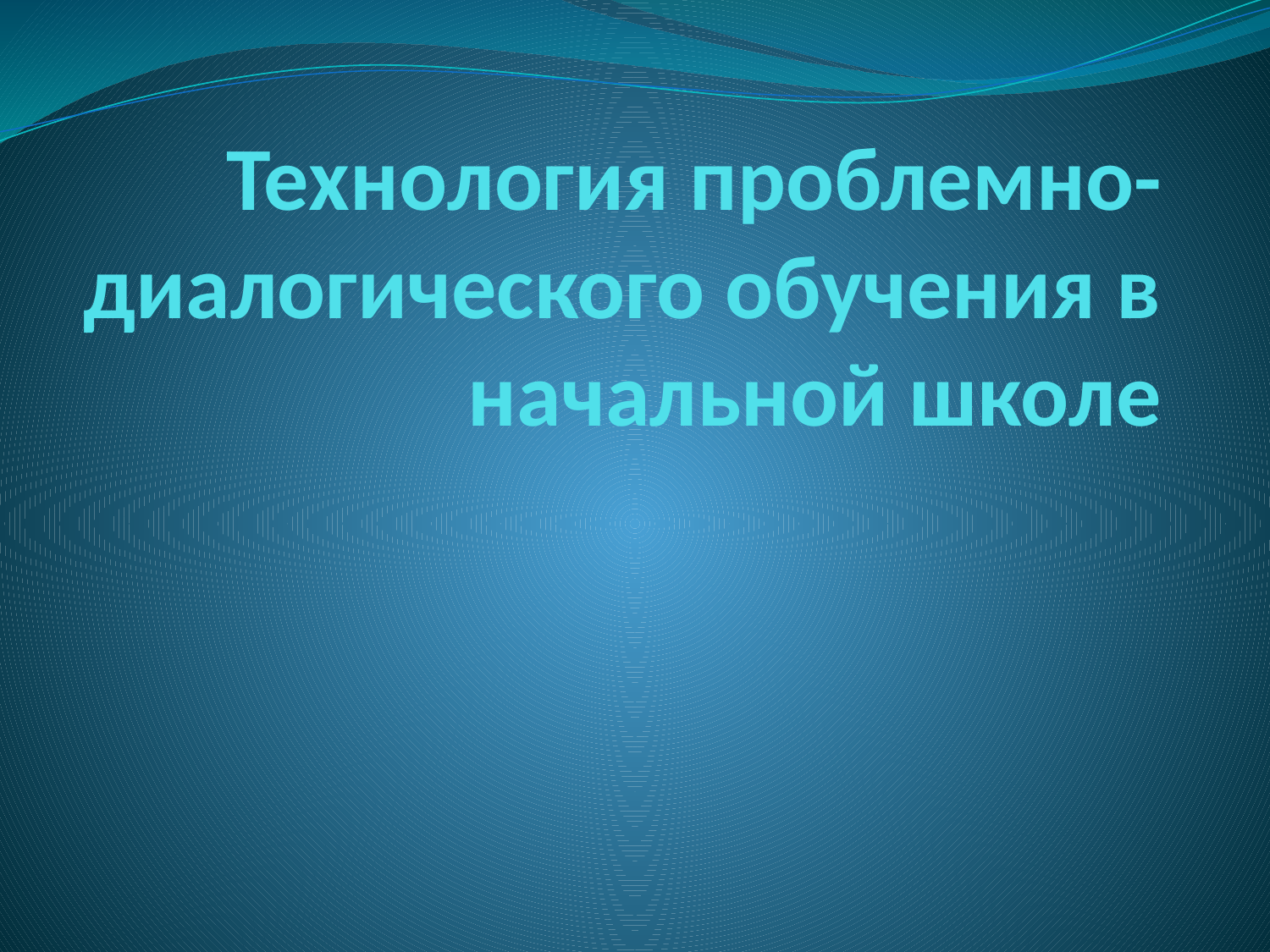

# Технология проблемно-диалогического обучения в начальной школе